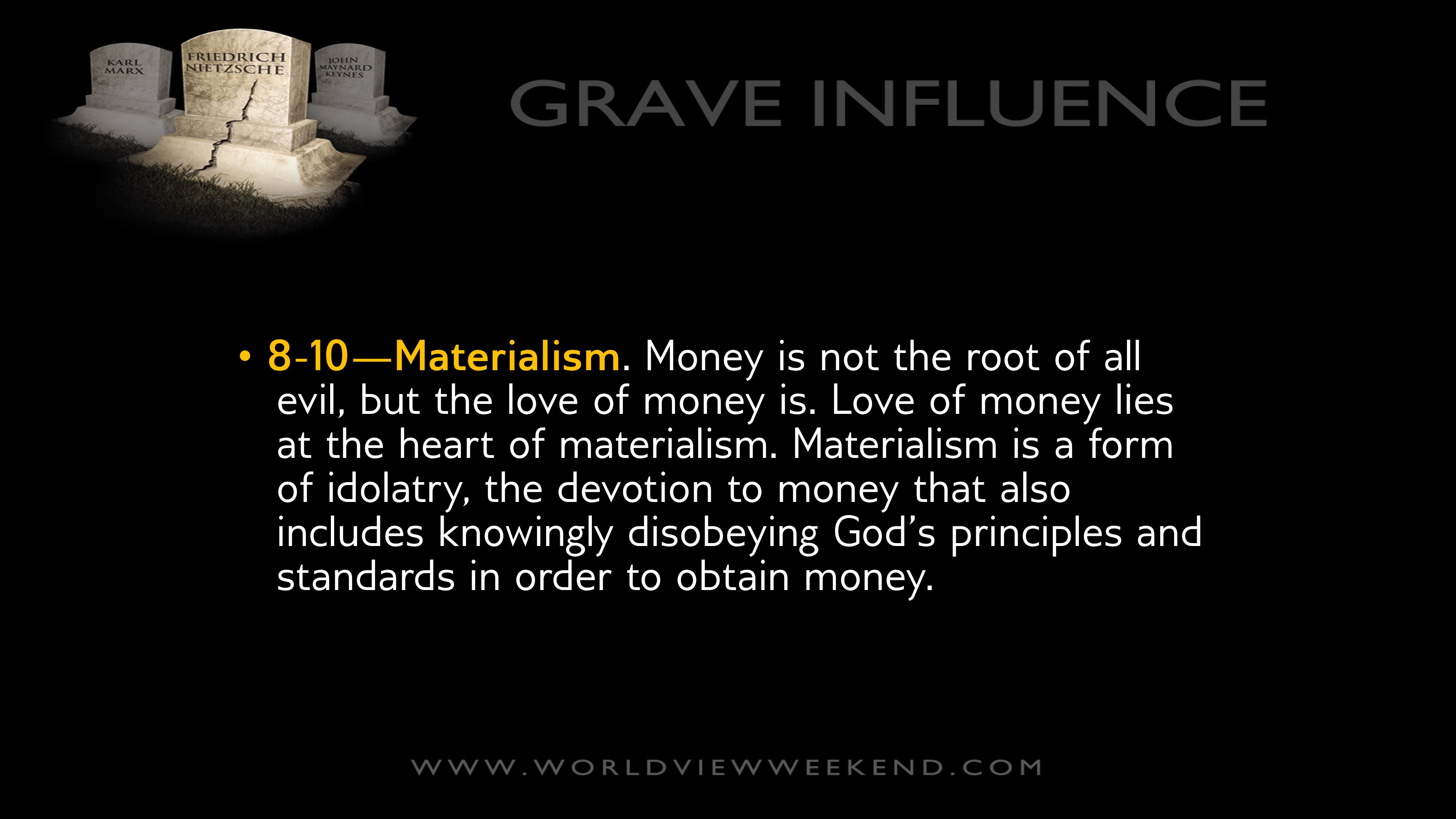

• 8-10—Materialism. Money is not the root of all evil, but the love of money is. Love of money lies at the heart of materialism. Materialism is a form of idolatry, the devotion to money that also includes knowingly disobeying God’s principles and standards in order to obtain money.